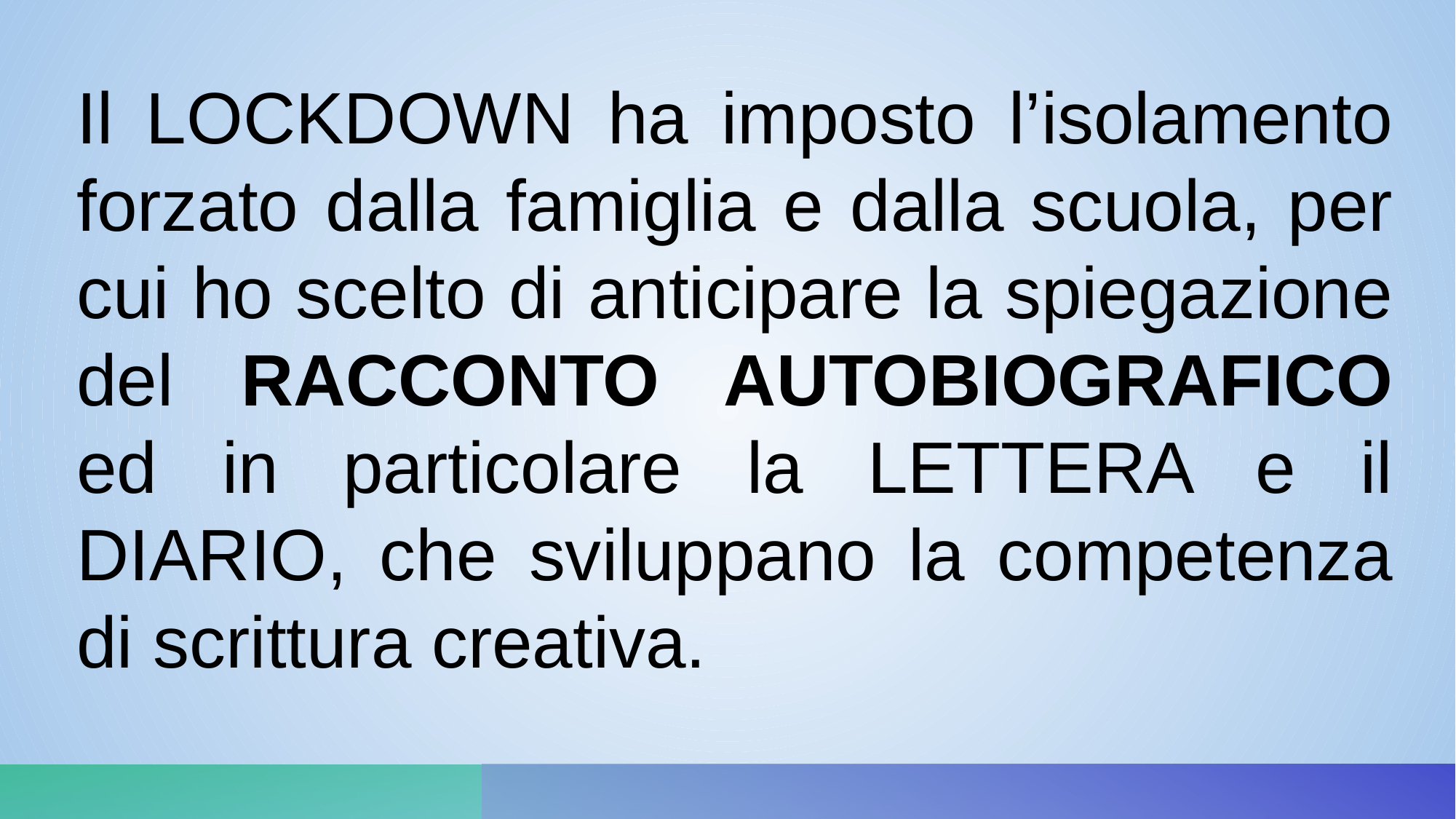

Il LOCKDOWN ha imposto l’isolamento forzato dalla famiglia e dalla scuola, per cui ho scelto di anticipare la spiegazione del RACCONTO AUTOBIOGRAFICO ed in particolare la LETTERA e il DIARIO, che sviluppano la competenza di scrittura creativa.